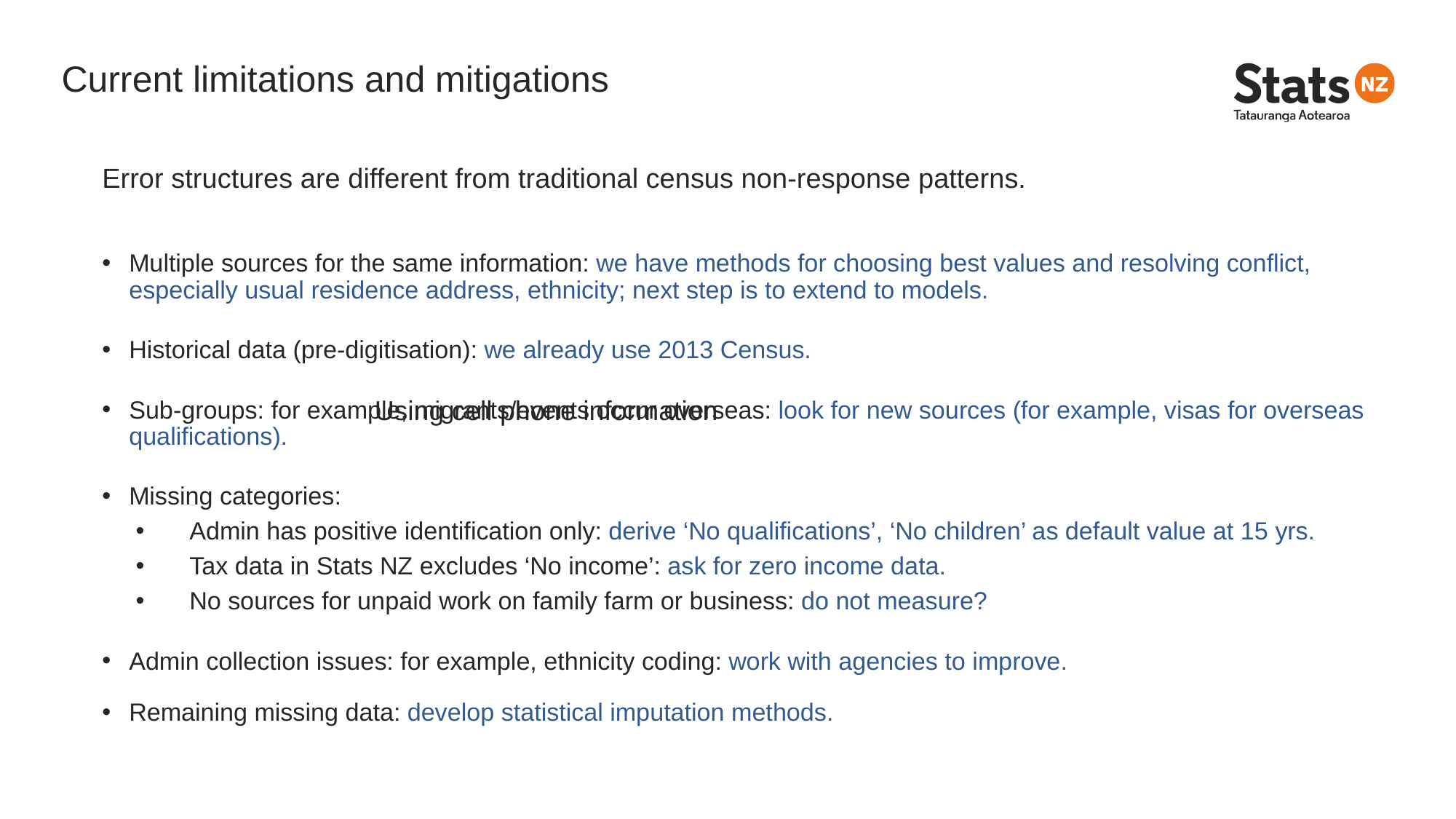

# Current limitations and mitigations
Error structures are different from traditional census non-response patterns.

Multiple sources for the same information: we have methods for choosing best values and resolving conflict, especially usual residence address, ethnicity; next step is to extend to models.
Historical data (pre-digitisation): we already use 2013 Census.
Sub-groups: for example, migrants/events occur overseas: look for new sources (for example, visas for overseas qualifications).
Missing categories:
Admin has positive identification only: derive ‘No qualifications’, ‘No children’ as default value at 15 yrs.
Tax data in Stats NZ excludes ‘No income’: ask for zero income data.
No sources for unpaid work on family farm or business: do not measure?
Admin collection issues: for example, ethnicity coding: work with agencies to improve.
Remaining missing data: develop statistical imputation methods.

Using cell phone information